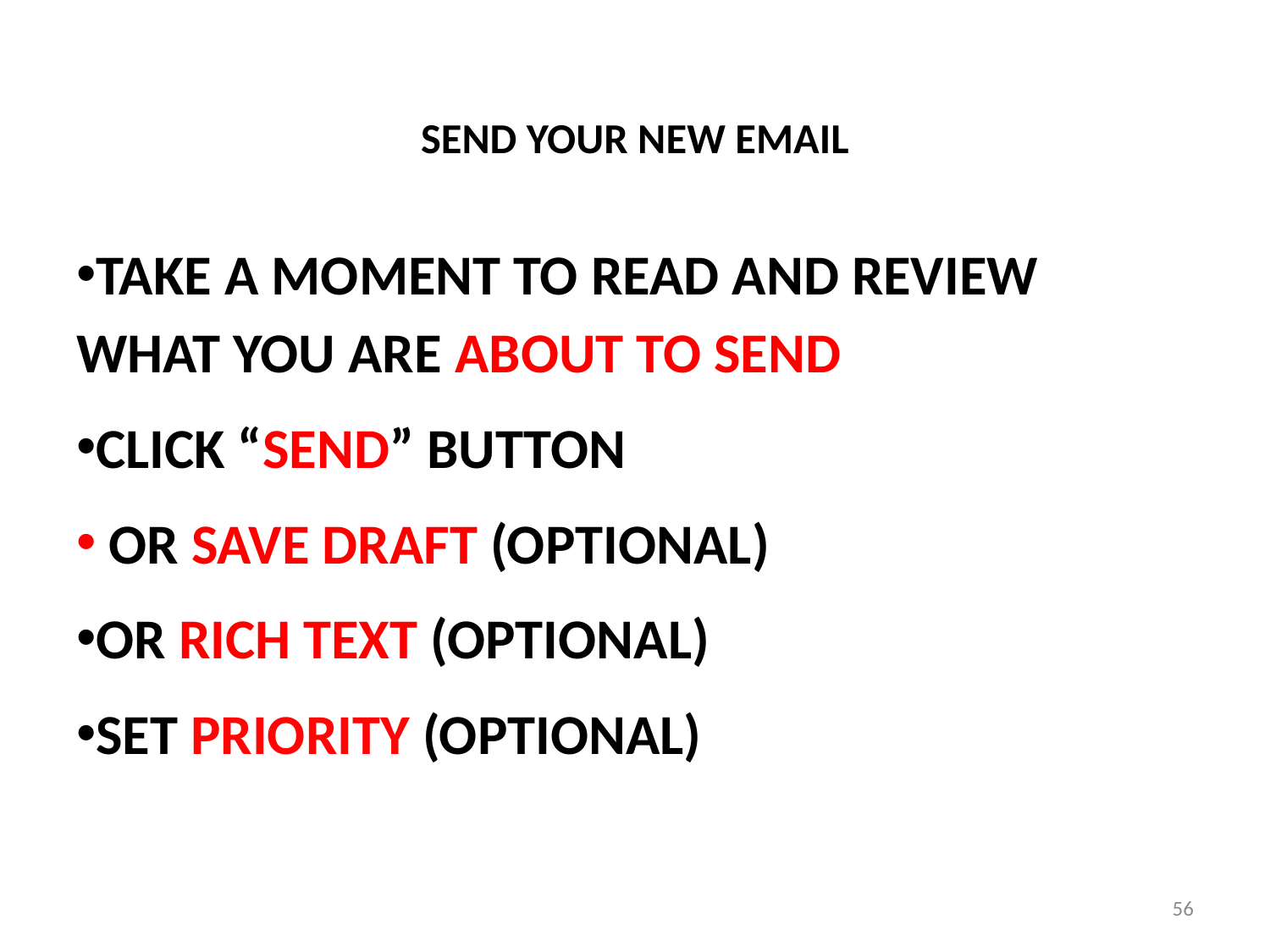

# SEND YOUR NEW EMAIL
Take a moment to read and review what you are about to send
CLICK “SEND” BUTTON
 OR SAVE DRAFT (OPTIONAL)
OR RICH TEXT (OPTIONAL)
SET PRIORITY (OPTIONAL)

56